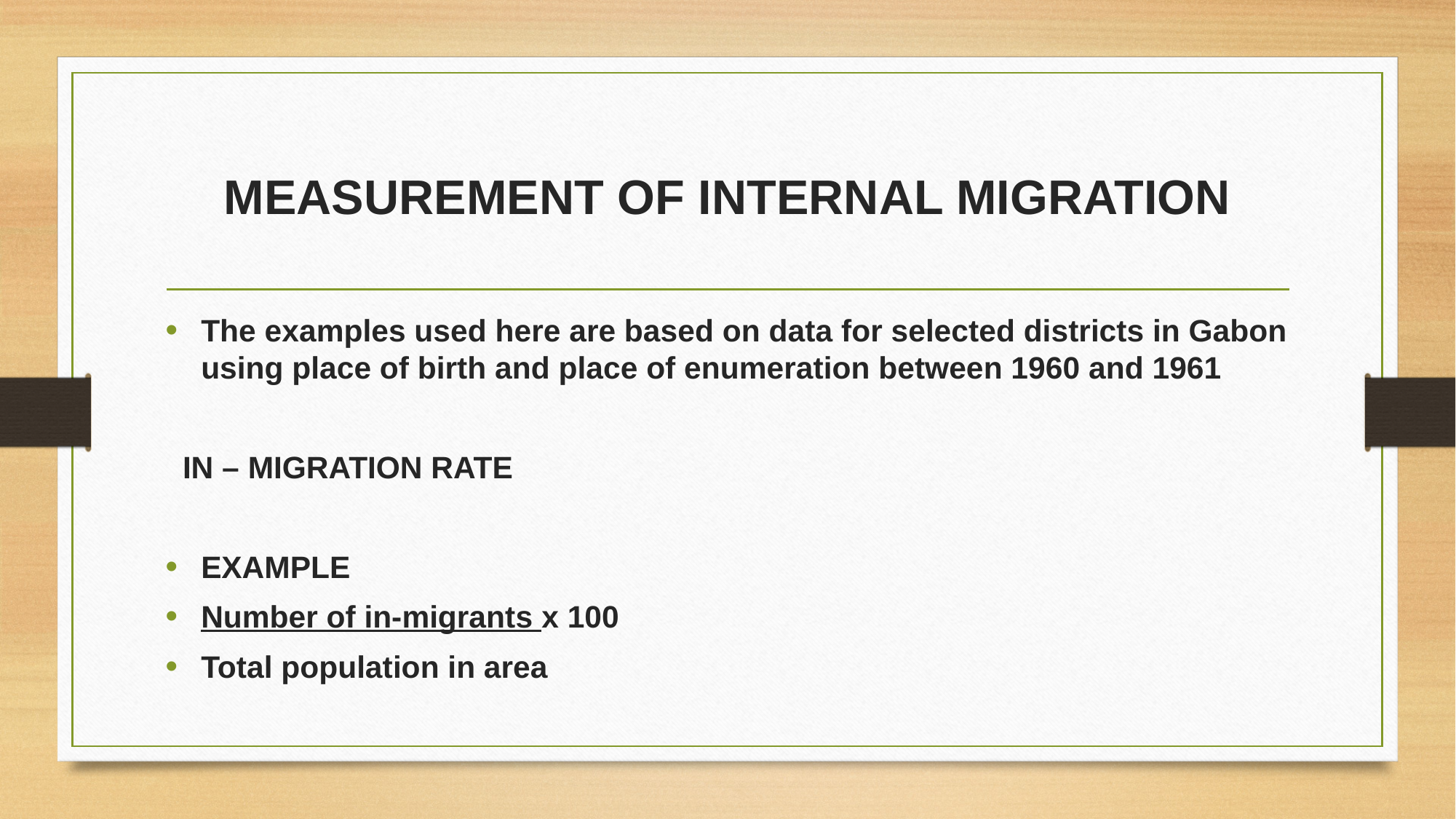

# MEASUREMENT OF INTERNAL MIGRATION
The examples used here are based on data for selected districts in Gabon using place of birth and place of enumeration between 1960 and 1961

  IN – MIGRATION RATE

EXAMPLE
Number of in-migrants x 100
Total population in area